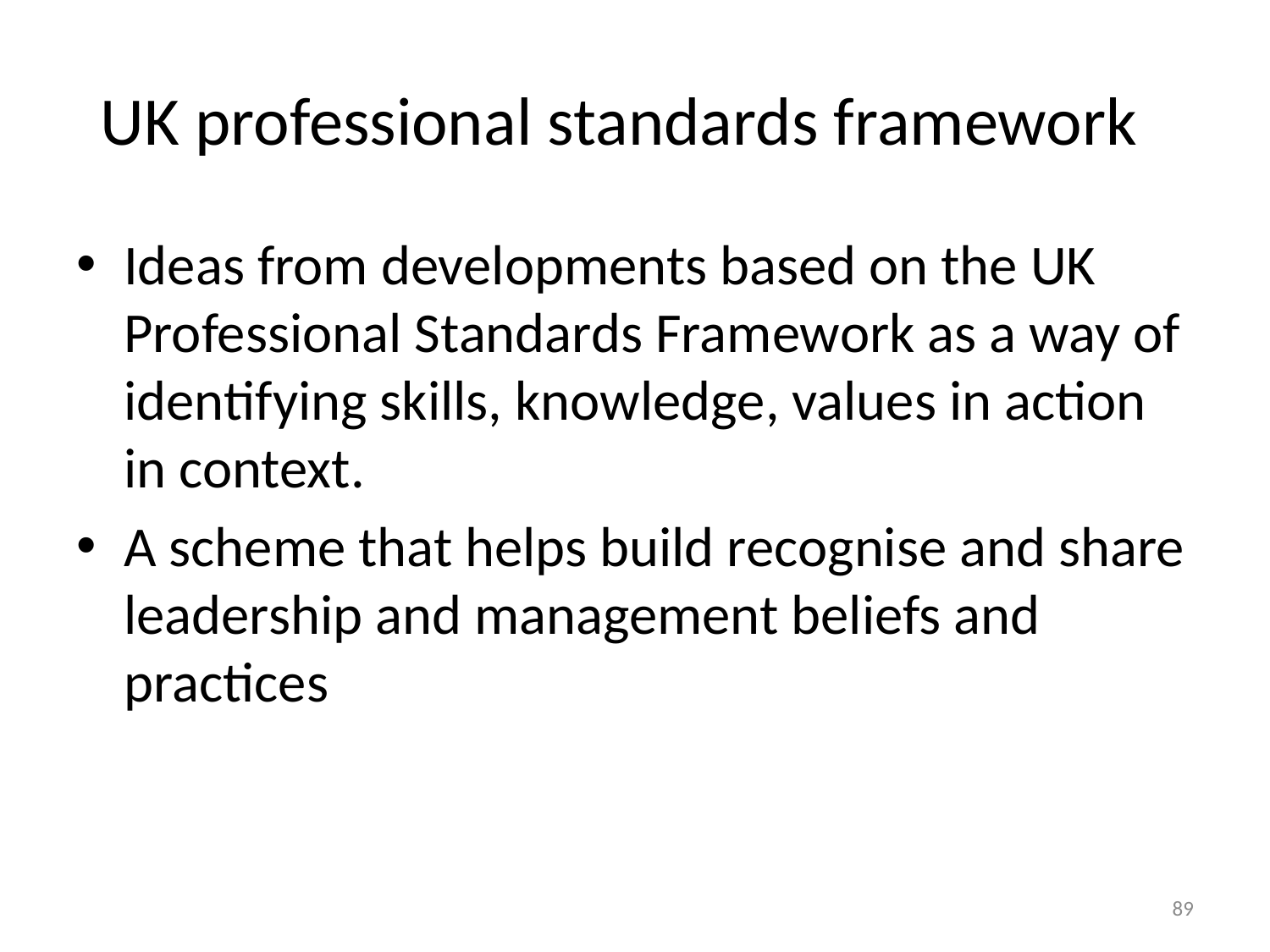

# UK professional standards framework
Ideas from developments based on the UK Professional Standards Framework as a way of identifying skills, knowledge, values in action in context.
A scheme that helps build recognise and share leadership and management beliefs and practices

89